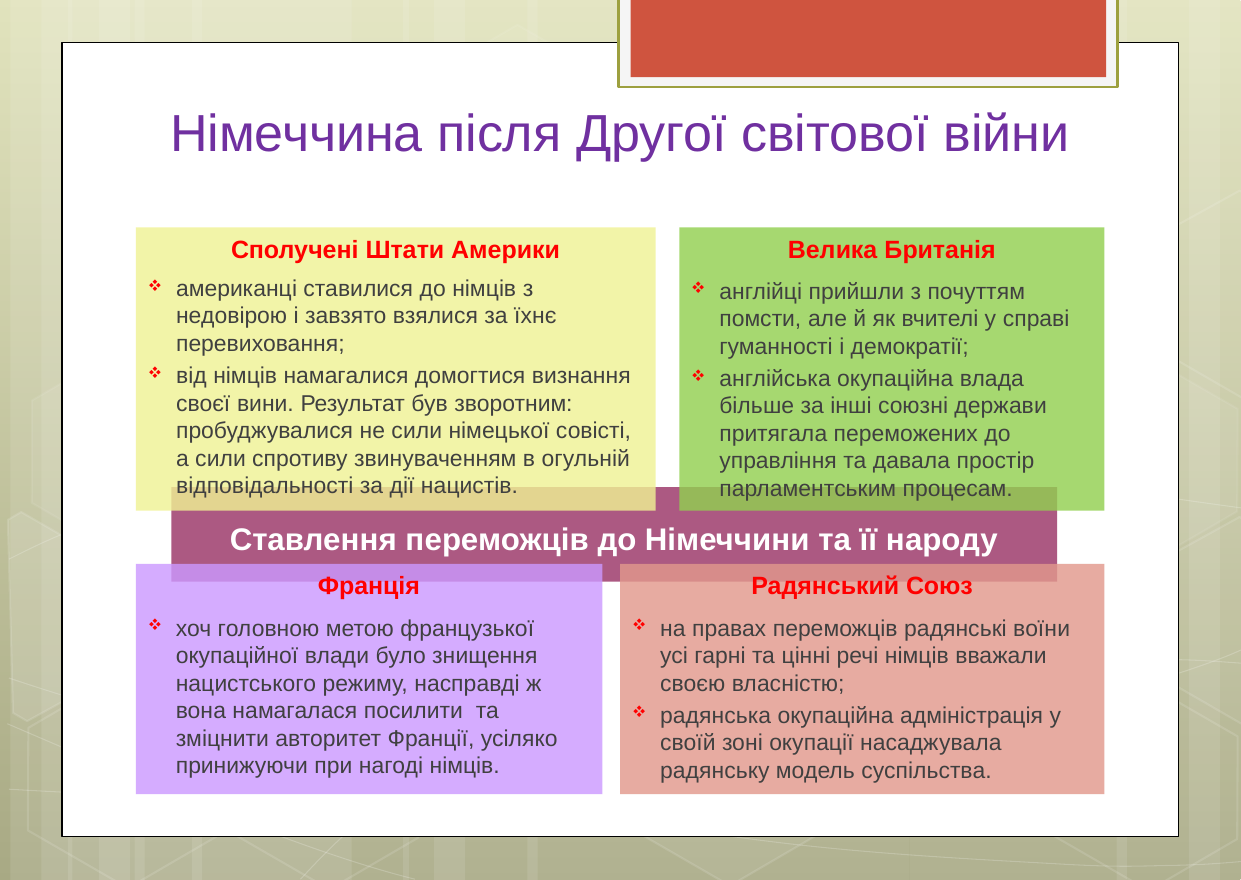

# Німеччина після Другої світової війни
Сполучені Штати Америки

американці ставилися до німців з недовірою і завзято взялися за їхнє перевиховання;
від німців намагалися домогтися визнання своєї вини. Результат був зворотним: пробуджувалися не сили німецької совісті, а сили спротиву звинуваченням в огульній відповідальності за дії нацистів.
Велика Британія

англійці прийшли з почуттям помсти, але й як вчителі у справі гуманності і демократії;
англійська окупаційна влада більше за інші союзні держави притягала переможених до управління та давала простір парламентським процесам.

Ставлення переможців до Німеччини та її народу
Франція

хоч головною метою французької окупаційної влади було знищення нацистського режиму, насправді ж вона намагалася посилити  та зміцнити авторитет Франції, усіляко принижуючи при нагоді німців.
Радянський Союз

на правах переможців радянські воїни усі гарні та цінні речі німців вважали своєю власністю;
радянська окупаційна адміністрація у своїй зоні окупації насаджувала радянську модель суспільства.